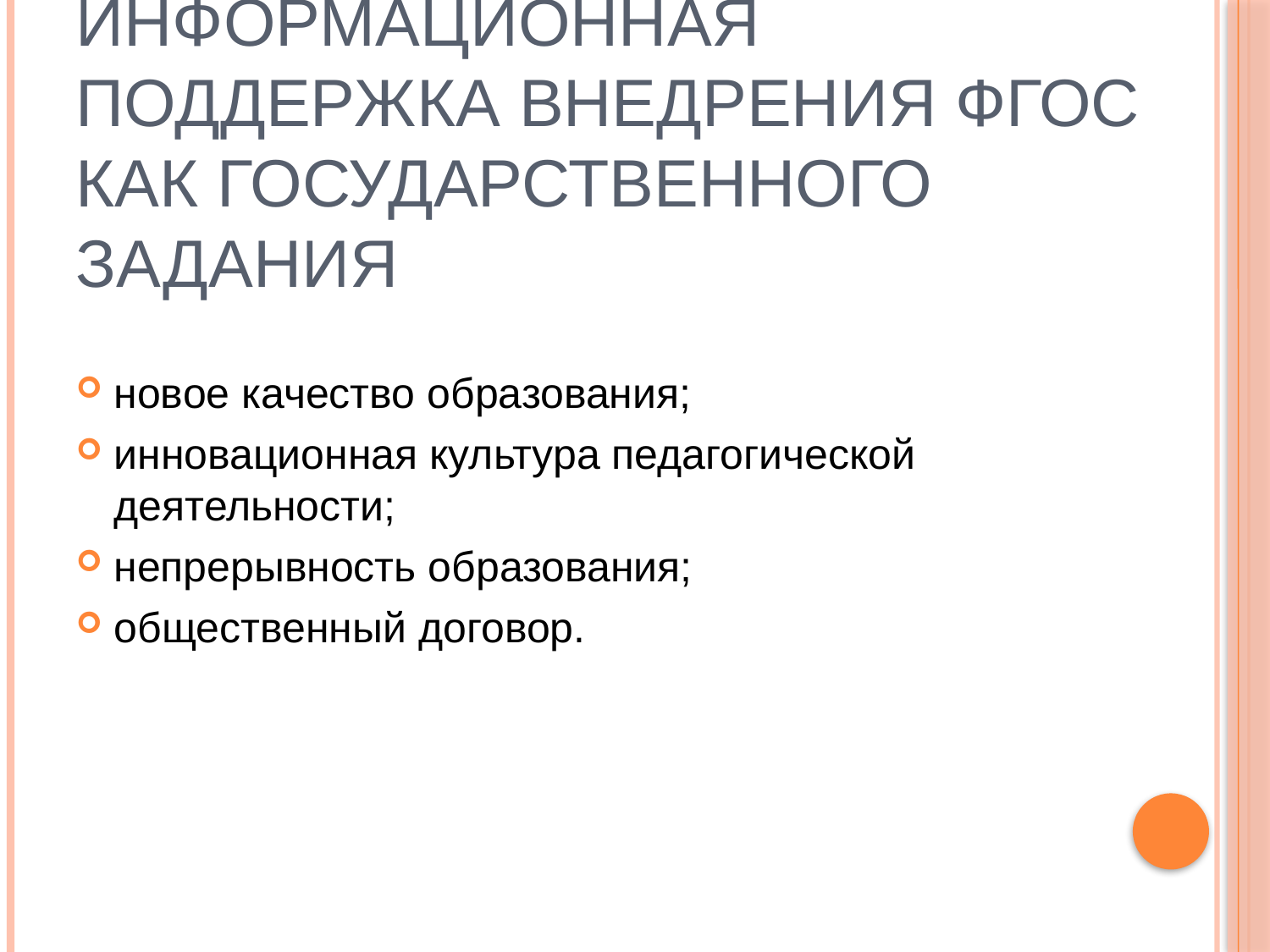

# Информационная поддержка внедрения ФГОС как государственного задания
новое качество образования;
инновационная культура педагогической деятельности;
непрерывность образования;
общественный договор.